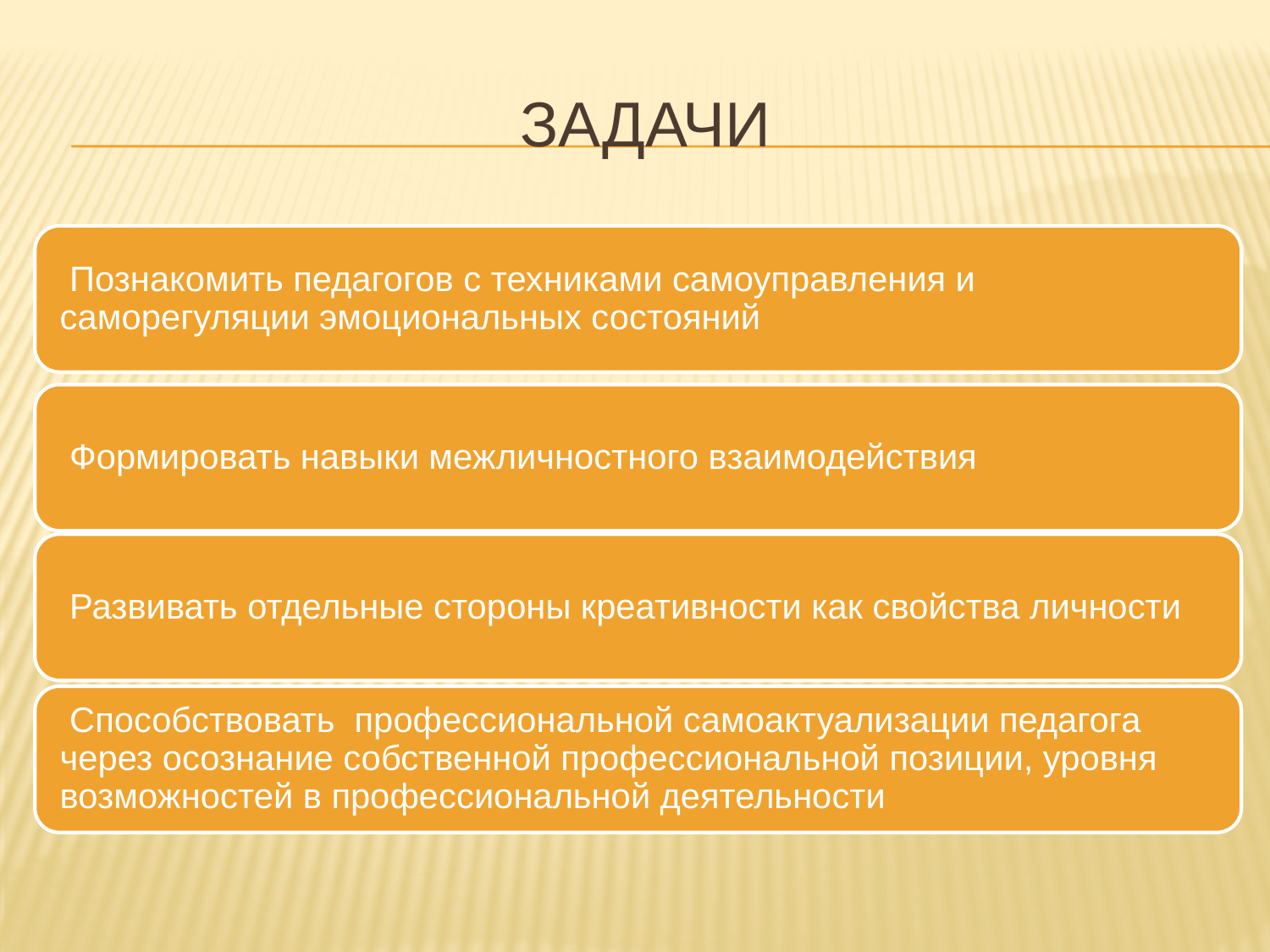

# задачи
 Познакомить педагогов с техниками самоуправления и саморегуляции эмоциональных состояний
 Формировать навыки межличностного взаимодействия
 Развивать отдельные стороны креативности как свойства личности
 Способствовать  профессиональной самоактуализации педагога через осознание собственной профессиональной позиции, уровня возможностей в профессиональной деятельности